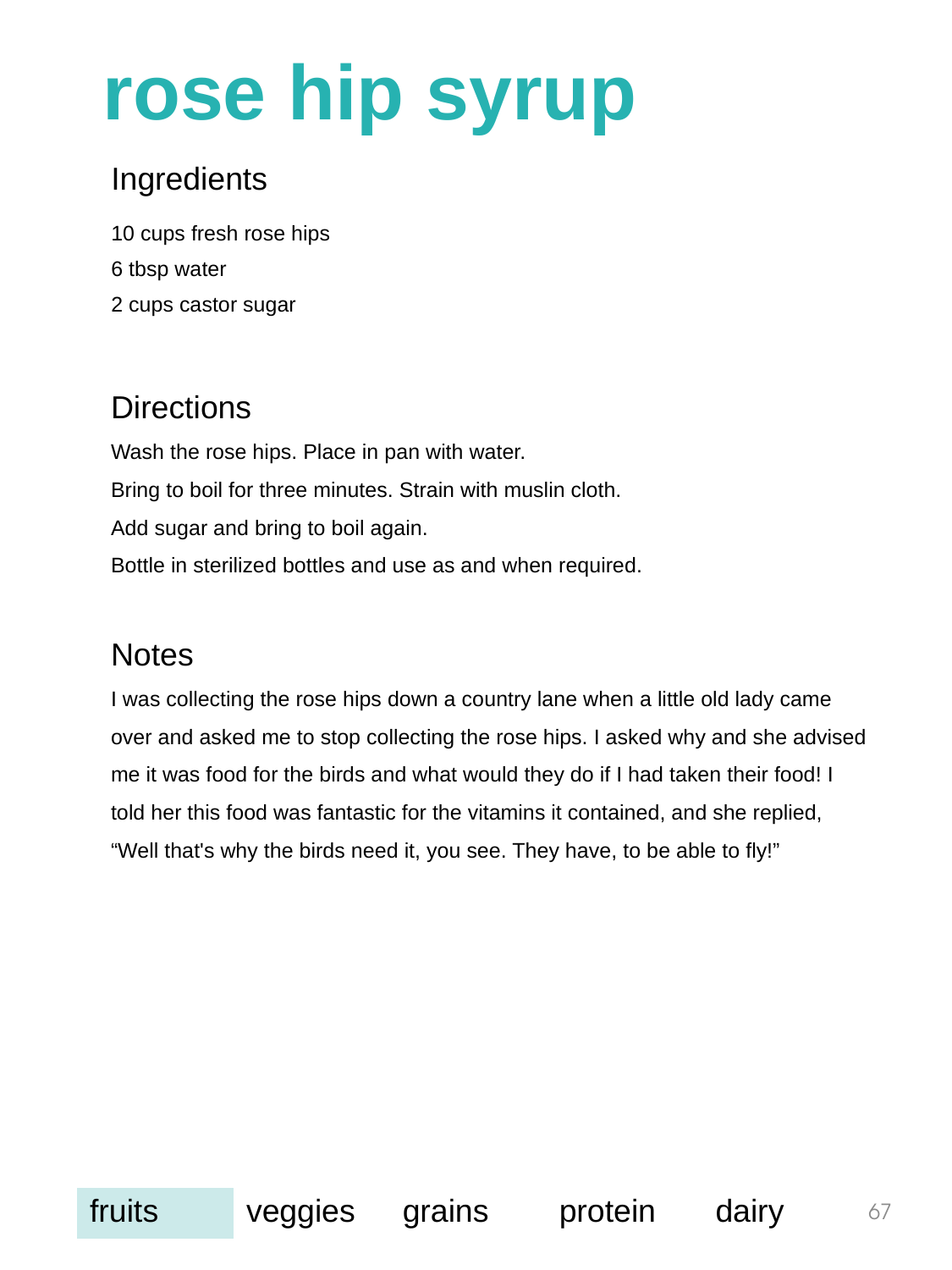

rose hip syrup

| Ingredients |  |
| --- | --- |
| 10 cups fresh rose hips 6 tbsp water 2 cups castor sugar |  |
Directions
Wash the rose hips. Place in pan with water.
Bring to boil for three minutes. Strain with muslin cloth.
Add sugar and bring to boil again.
Bottle in sterilized bottles and use as and when required.
Notes
I was collecting the rose hips down a country lane when a little old lady came over and asked me to stop collecting the rose hips. I asked why and she advised me it was food for the birds and what would they do if I had taken their food! I told her this food was fantastic for the vitamins it contained, and she replied, “Well that's why the birds need it, you see. They have, to be able to fly!”

67
| fruits | veggies | grains | protein | dairy |
| --- | --- | --- | --- | --- |
grilled tofu